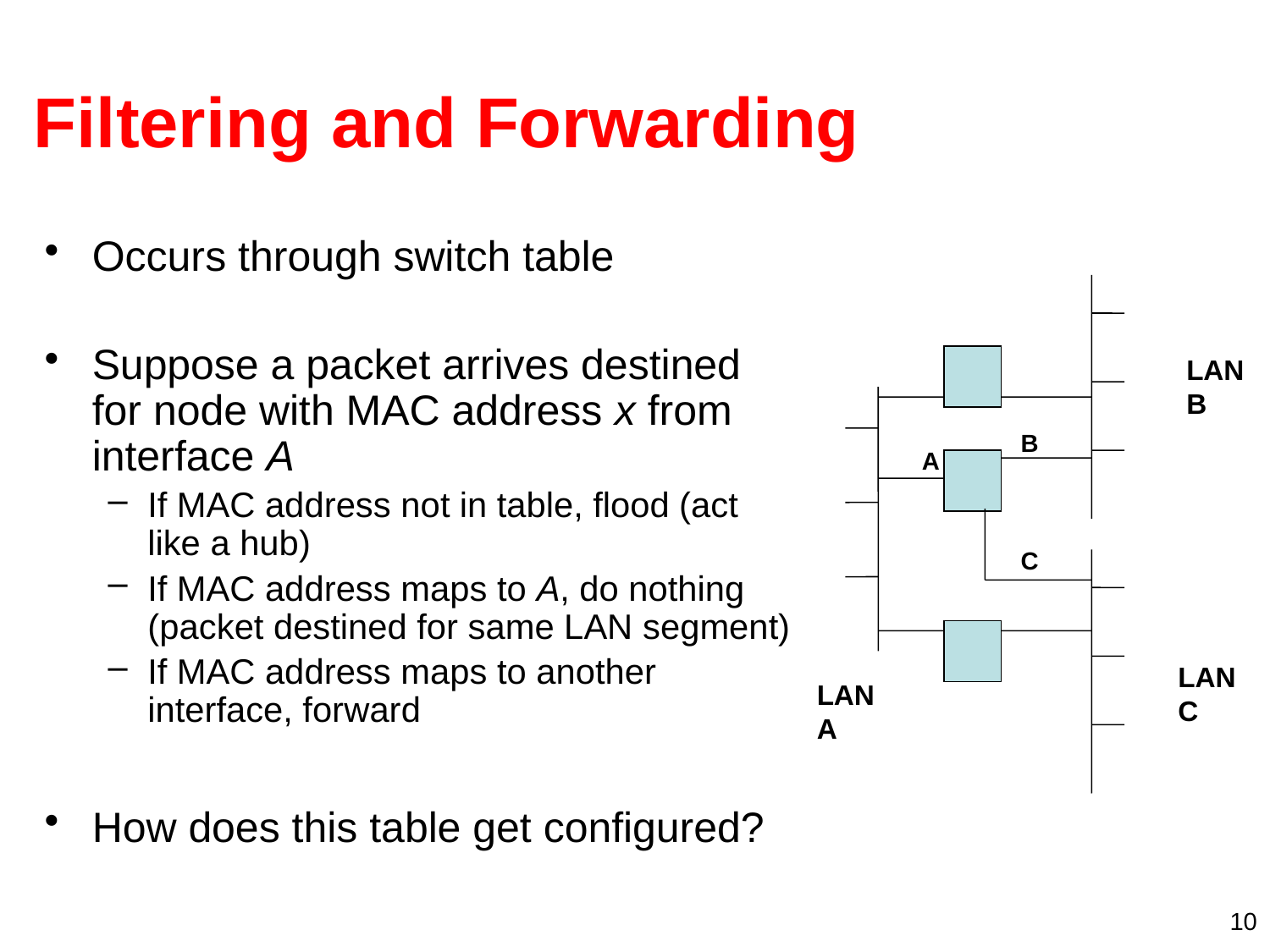

# Filtering and Forwarding
Occurs through switch table

Suppose a packet arrives destined for node with MAC address x from interface A
If MAC address not in table, flood (act like a hub)
If MAC address maps to A, do nothing (packet destined for same LAN segment)
If MAC address maps to another interface, forward

How does this table get configured?

LAN B

B
A

C

LAN C
LAN A

10